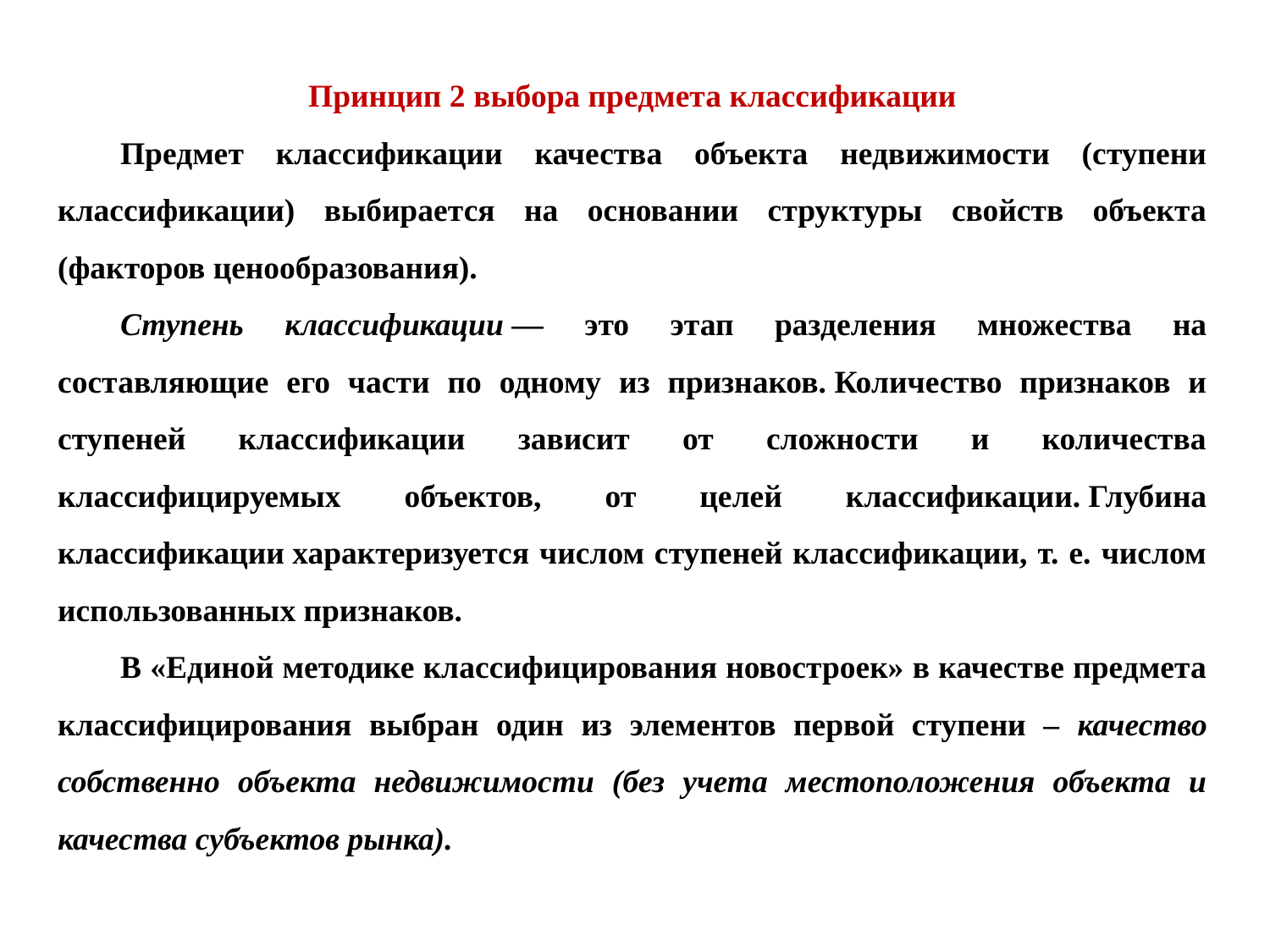

Принцип 2 выбора предмета классификации
Предмет классификации качества объекта недвижимости (ступени классификации) выбирается на основании структуры свойств объекта (факторов ценообразования).
Ступень классификации — это этап разделения множества на составляющие его части по одному из признаков. Количество признаков и ступеней классификации зависит от сложности и количества классифицируемых объектов, от целей классификации. Глубина классификации характеризуется числом ступеней классификации, т. е. числом использованных признаков.
В «Единой методике классифицирования новостроек» в качестве предмета классифицирования выбран один из элементов первой ступени – качество собственно объекта недвижимости (без учета местоположения объекта и качества субъектов рынка).